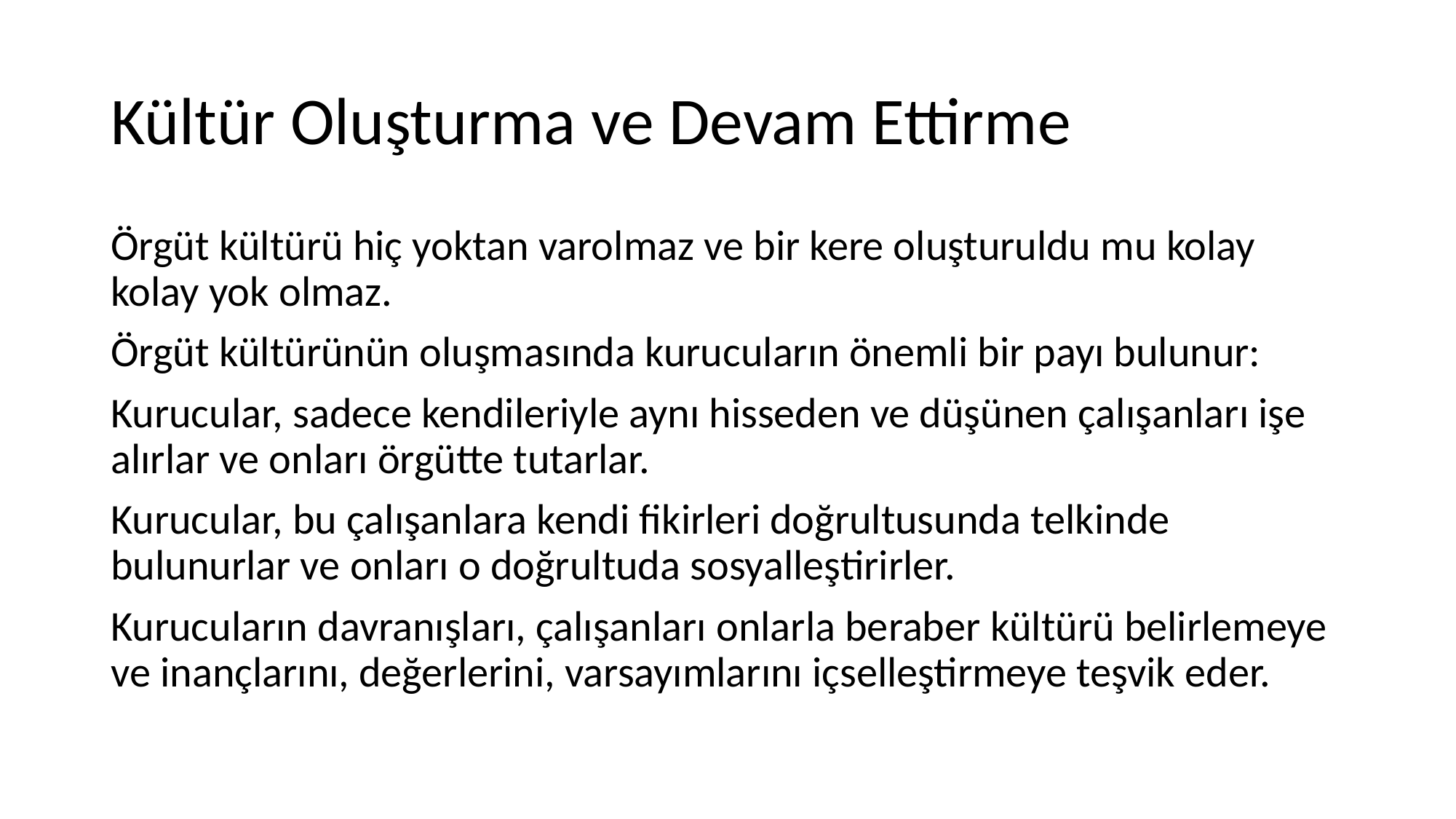

# Kültür Oluşturma ve Devam Ettirme
Örgüt kültürü hiç yoktan varolmaz ve bir kere oluşturuldu mu kolay kolay yok olmaz.
Örgüt kültürünün oluşmasında kurucuların önemli bir payı bulunur:
Kurucular, sadece kendileriyle aynı hisseden ve düşünen çalışanları işe alırlar ve onları örgütte tutarlar.
Kurucular, bu çalışanlara kendi fikirleri doğrultusunda telkinde bulunurlar ve onları o doğrultuda sosyalleştirirler.
Kurucuların davranışları, çalışanları onlarla beraber kültürü belirlemeye ve inançlarını, değerlerini, varsayımlarını içselleştirmeye teşvik eder.